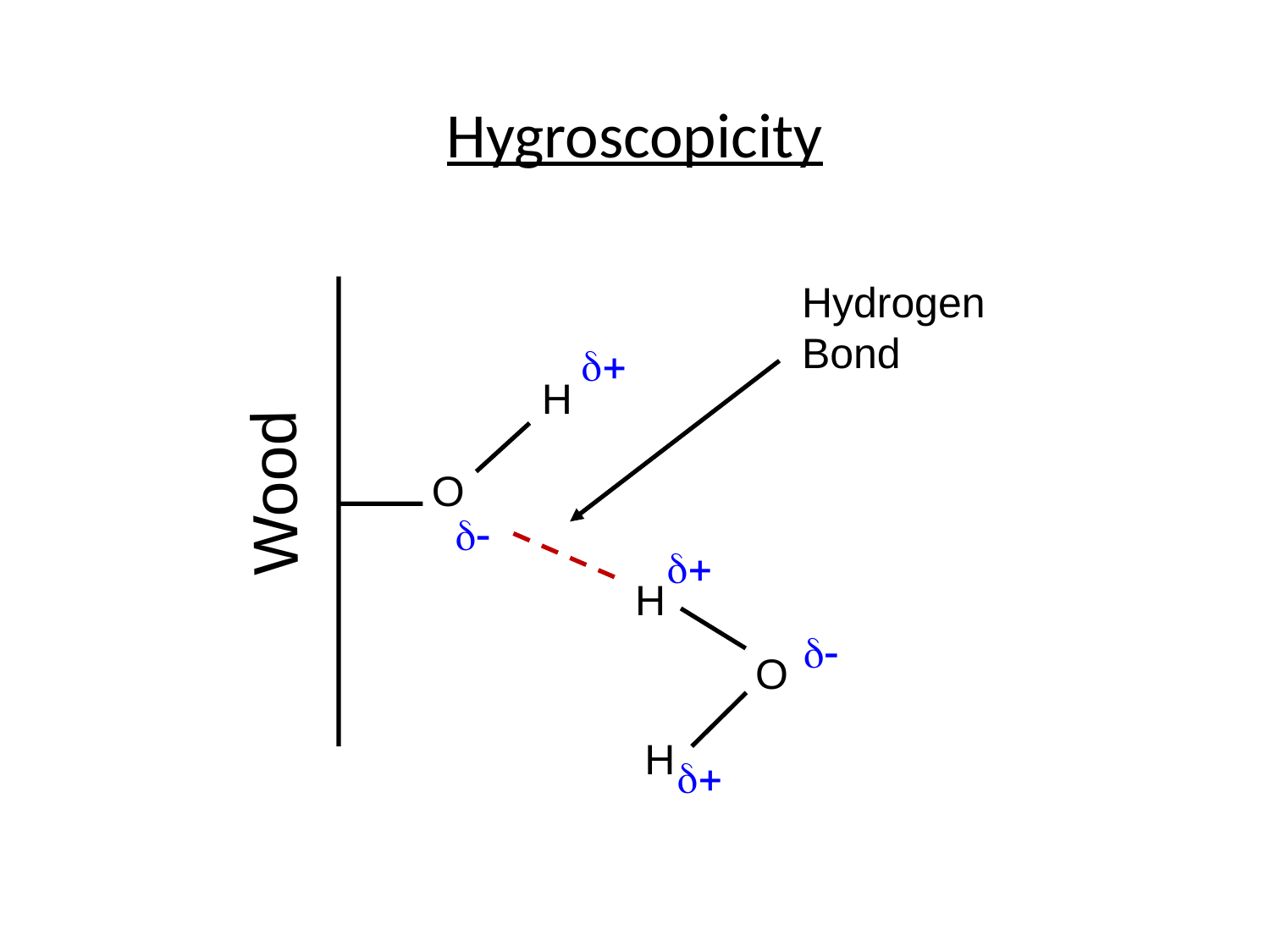

# Hygroscopicity
Hydrogen
Bond

δ+

H

Wood
O

δ−

δ+
H

δ−
O

H
δ+